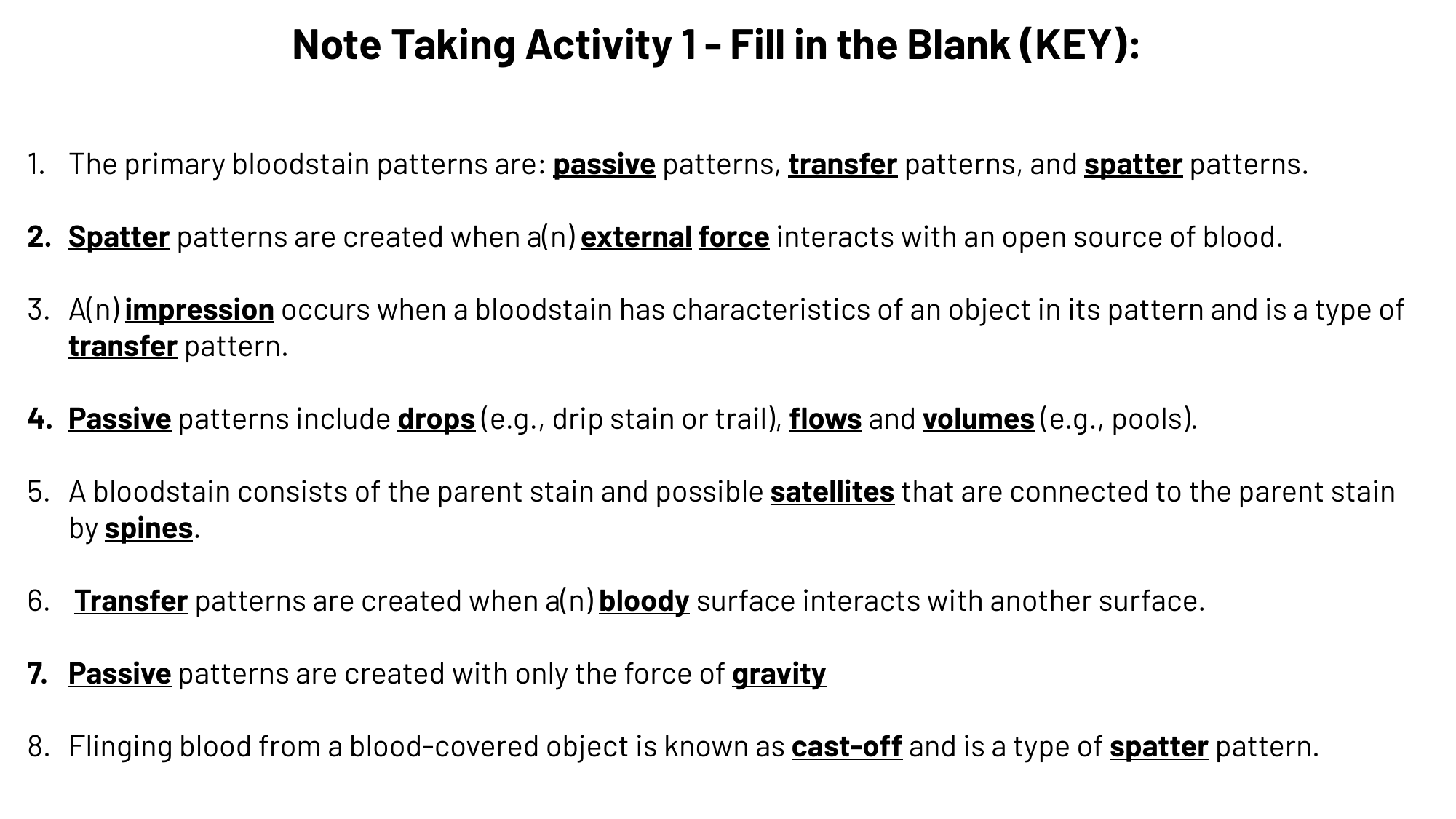

Note Taking Activity 1 - Fill in the Blank (KEY):
The primary bloodstain patterns are: passive patterns, transfer patterns, and spatter patterns.

Spatter patterns are created when a(n) external force interacts with an open source of blood.

A(n) impression occurs when a bloodstain has characteristics of an object in its pattern and is a type of transfer pattern.

Passive patterns include drops (e.g., drip stain or trail), flows and volumes (e.g., pools).

A bloodstain consists of the parent stain and possible satellites that are connected to the parent stain by spines.

 Transfer patterns are created when a(n) bloody surface interacts with another surface.

Passive patterns are created with only the force of gravity

Flinging blood from a blood-covered object is known as cast-off and is a type of spatter pattern.